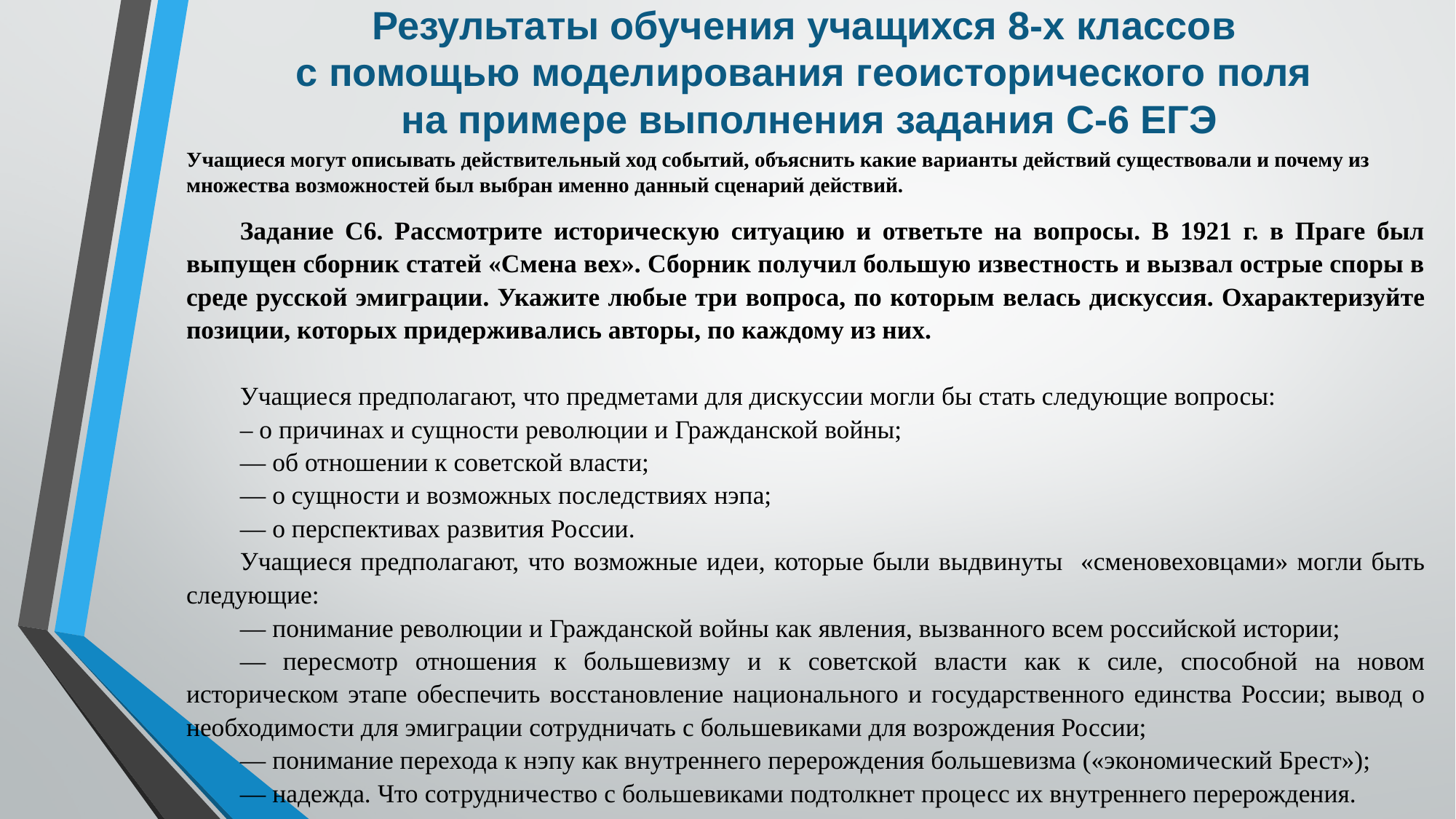

# Результаты обучения учащихся 8-х классов с помощью моделирования геоисторического поля на примере выполнения задания С-6 ЕГЭ
Учащиеся могут описывать действительный ход событий, объяснить какие варианты действий существовали и почему из множества возможностей был выбран именно данный сценарий действий.

Задание С6. Рассмотрите историческую ситуацию и ответьте на вопросы. В 1921 г. в Праге был выпущен сборник статей «Смена вех». Сборник получил большую известность и вызвал острые споры в среде русской эмиграции. Укажите любые три вопроса, по которым велась дискуссия. Охарактеризуйте позиции, которых придерживались авторы, по каждому из них.

Учащиеся предполагают, что предметами для дискуссии могли бы стать следующие вопросы:
– о причинах и сущности революции и Гражданской войны;
— об отношении к советской власти;
— о сущности и возможных последствиях нэпа;
— о перспективах развития России.
Учащиеся предполагают, что возможные идеи, которые были выдвинуты  «сменовеховцами» могли быть следующие:
— понимание революции и Гражданской войны как явления, вызванного всем российской истории;
— пересмотр отношения к большевизму и к советской власти как к силе, способной на новом историческом этапе обеспечить восстановление национального и государственного единства России; вывод о необходимости для эмиграции сотрудничать с большевиками для возрождения России;
— понимание перехода к нэпу как внутреннего перерождения большевизма («экономический Брест»);
— надежда. Что сотрудничество с большевиками подтолкнет процесс их внутреннего перерождения.